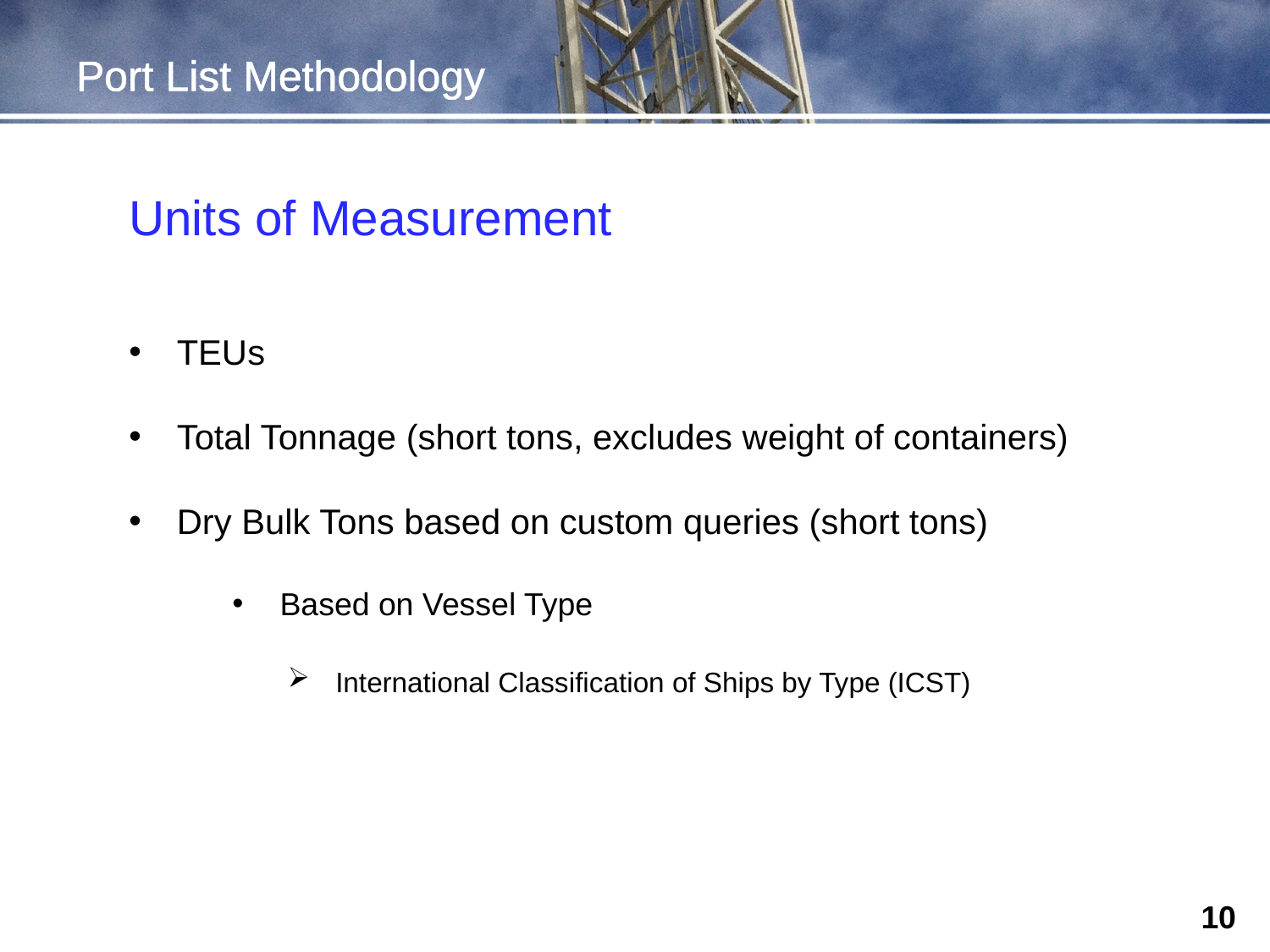

# Port List Methodology
Units of Measurement

TEUs
Total Tonnage (short tons, excludes weight of containers)
Dry Bulk Tons based on custom queries (short tons)
Based on Vessel Type
International Classification of Ships by Type (ICST)

10